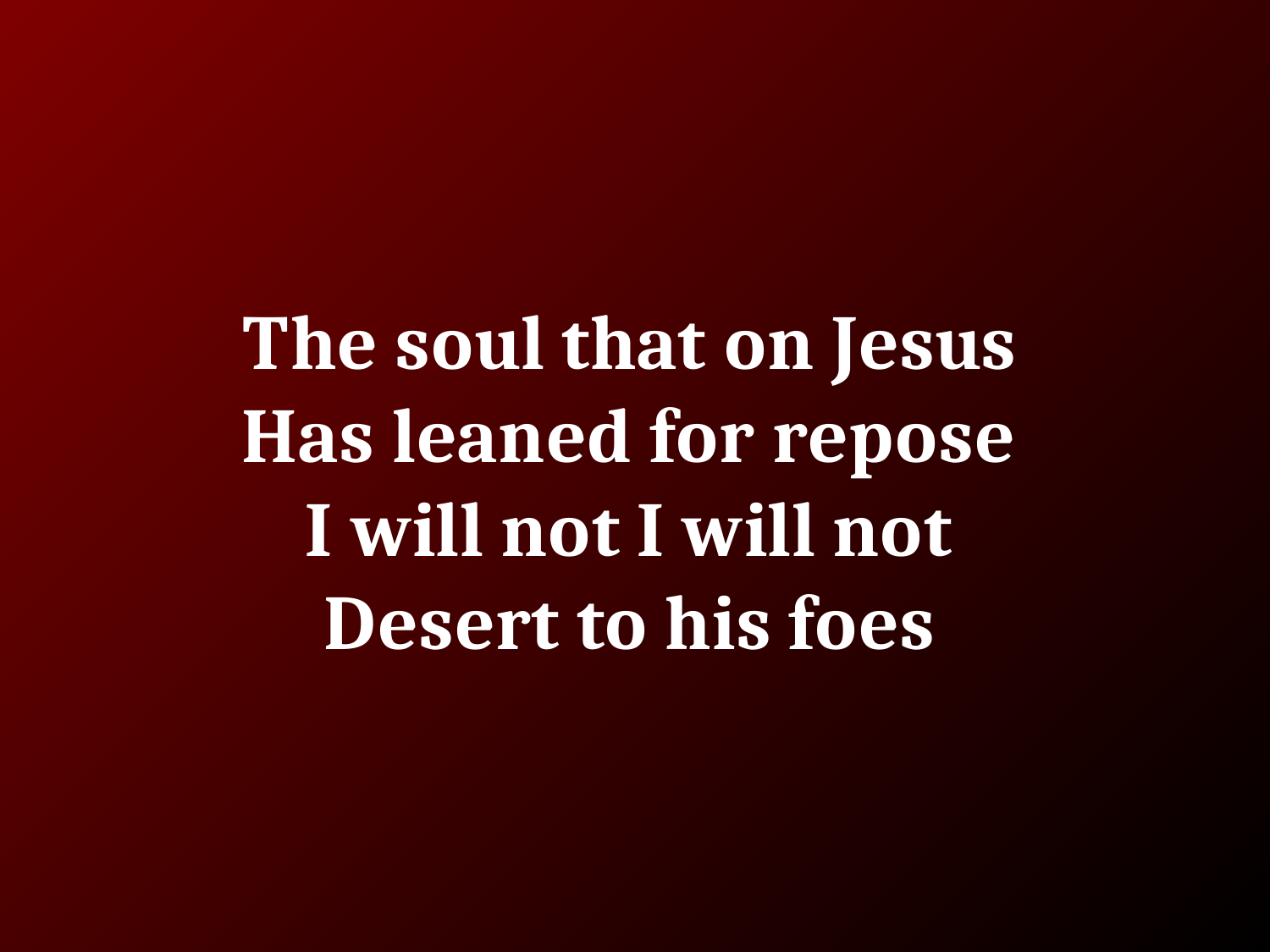

# The soul that on Jesus
Has leaned for repose
I will not I will not
Desert to his foes